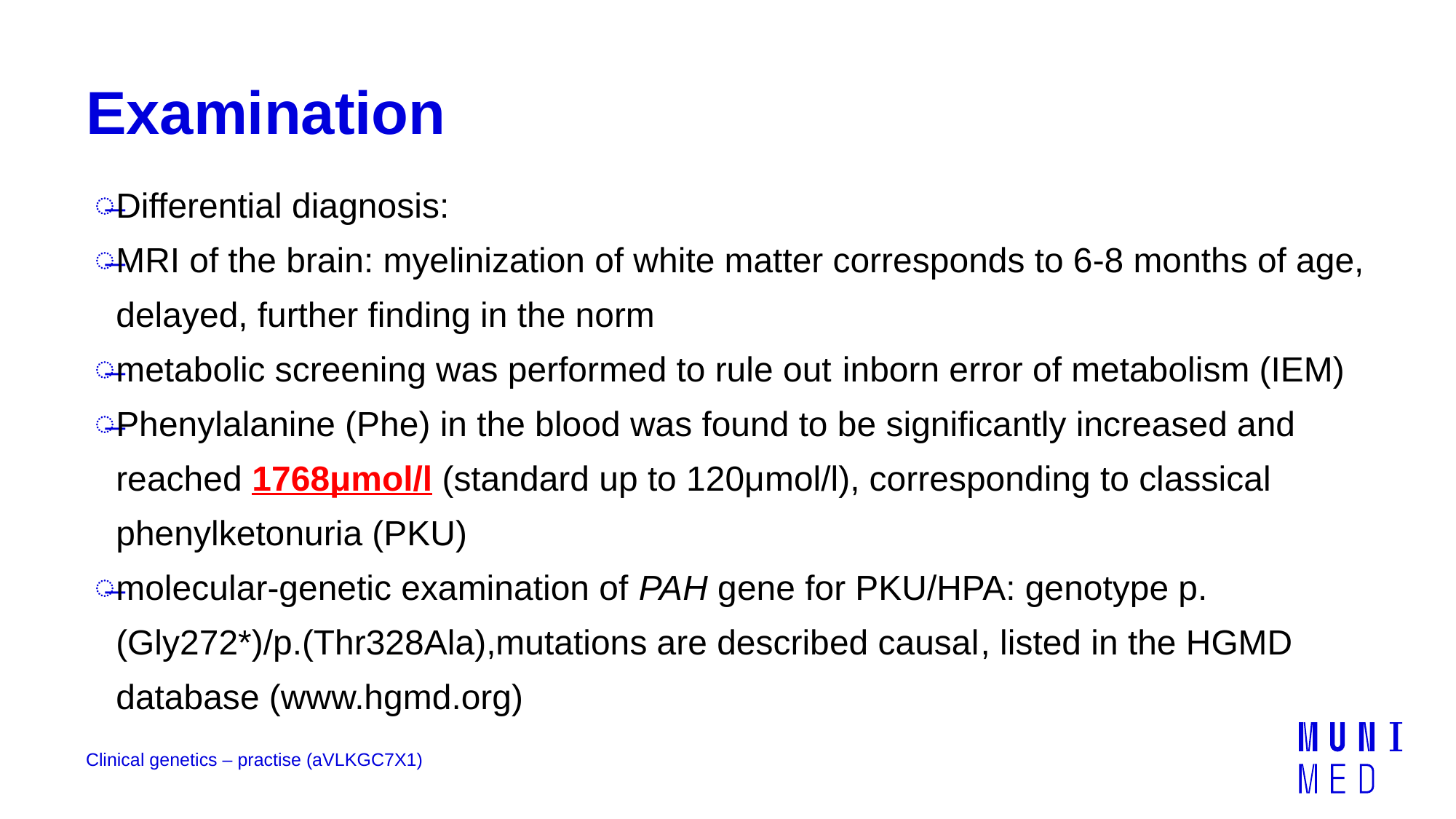

# Examination
Differential diagnosis:
MRI of the brain: myelinization of white matter corresponds to 6-8 months of age, delayed, further finding in the norm
metabolic screening was performed to rule out inborn error of metabolism (IEM)
Phenylalanine (Phe) in the blood was found to be significantly increased and reached 1768μmol/l (standard up to 120μmol/l), corresponding to classical phenylketonuria (PKU)
molecular-genetic examination of PAH gene for PKU/HPA: genotype p.(Gly272*)/p.(Thr328Ala),mutations are described causal, listed in the HGMD database (www.hgmd.org)

Clinical genetics – practise (aVLKGC7X1)